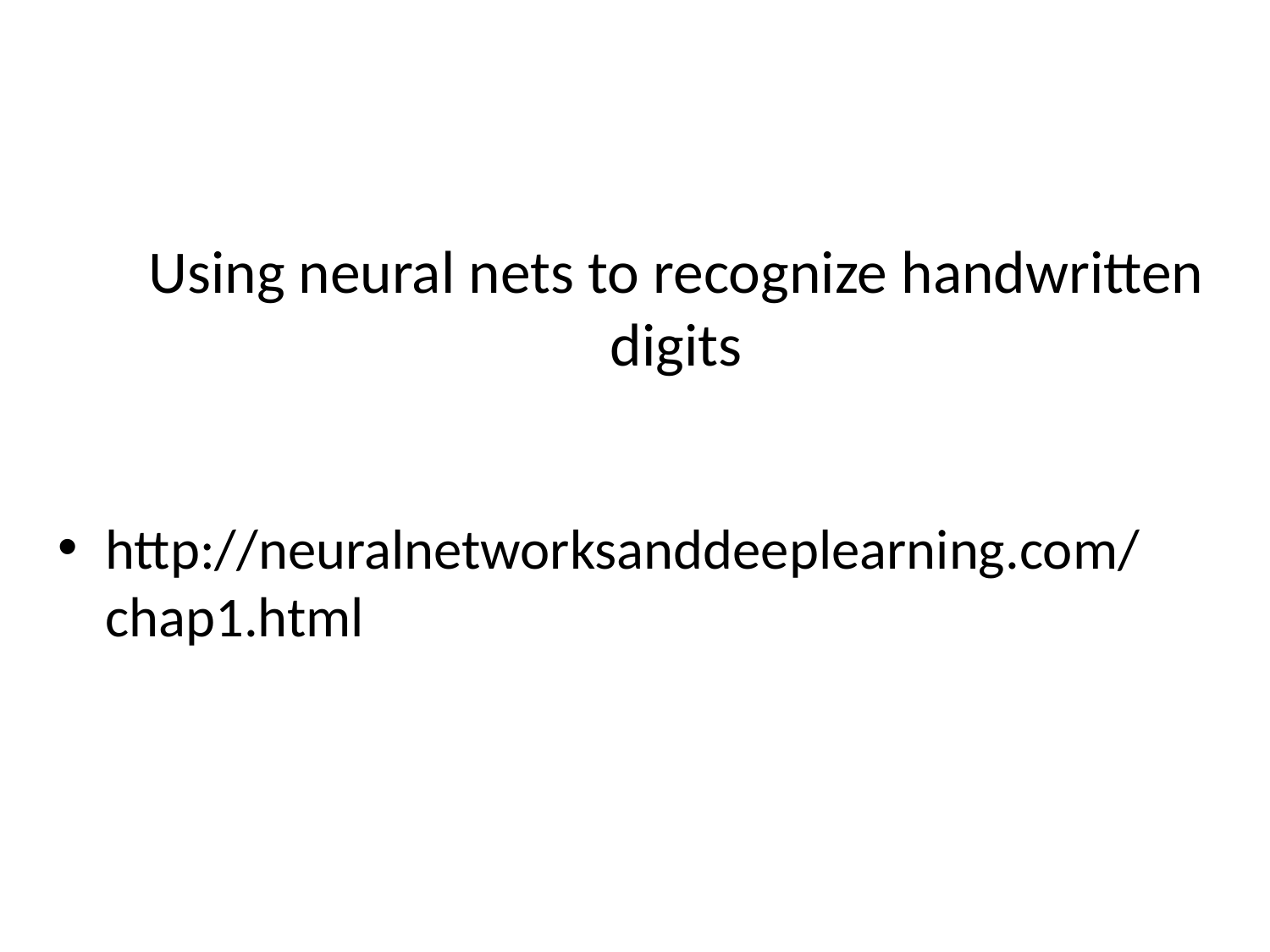

# Using neural nets to recognize handwritten digits
http://neuralnetworksanddeeplearning.com/chap1.html